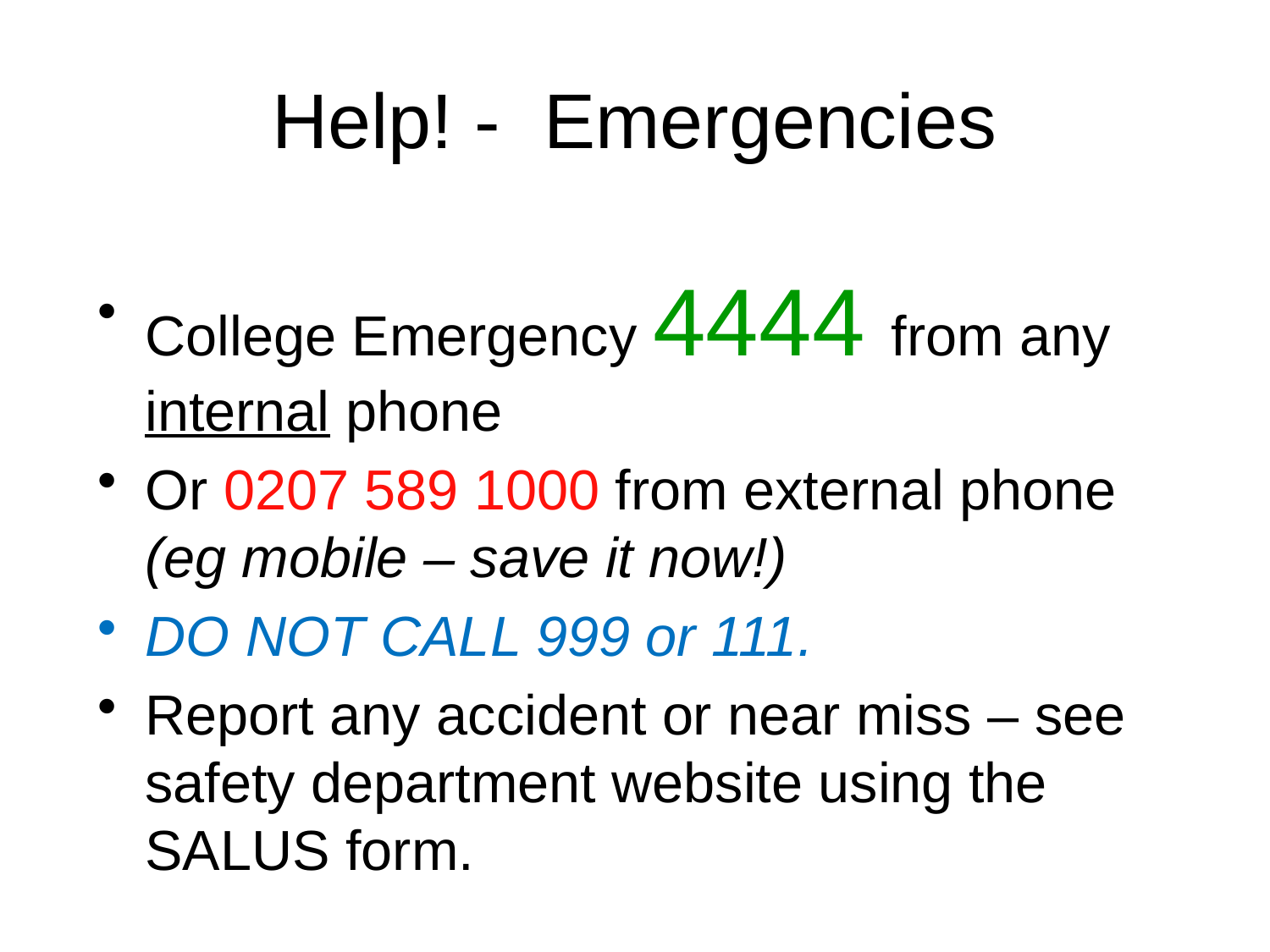

# Help! -  Emergencies
College Emergency 4444 from any internal phone
Or 0207 589 1000 from external phone (eg mobile – save it now!)
DO NOT CALL 999 or 111.
Report any accident or near miss – see safety department website using the SALUS form.